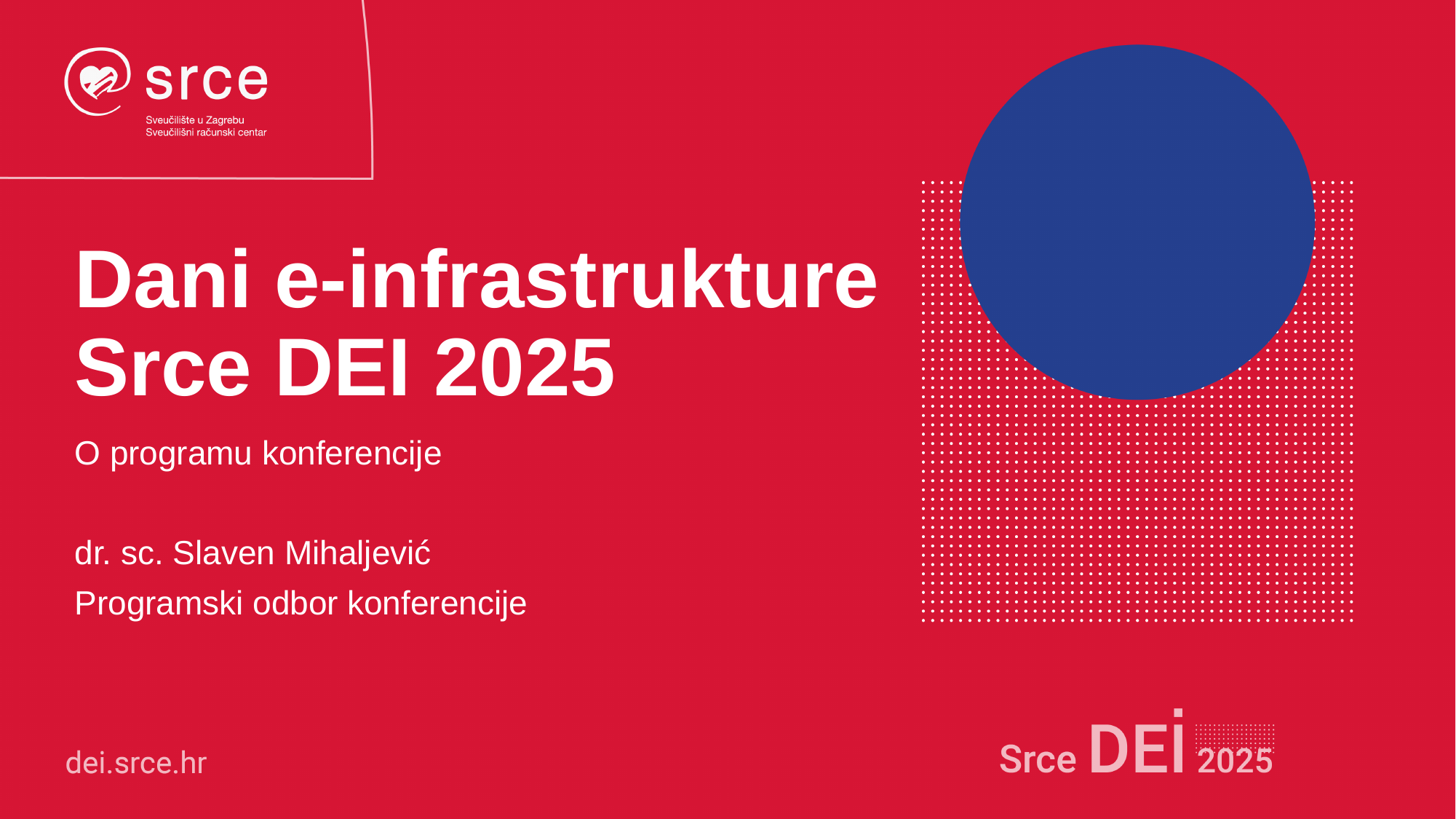

# Dani e‑infrastrukture Srce DEI 2025
O programu konferencije

dr. sc. Slaven Mihaljević
Programski odbor konferencije